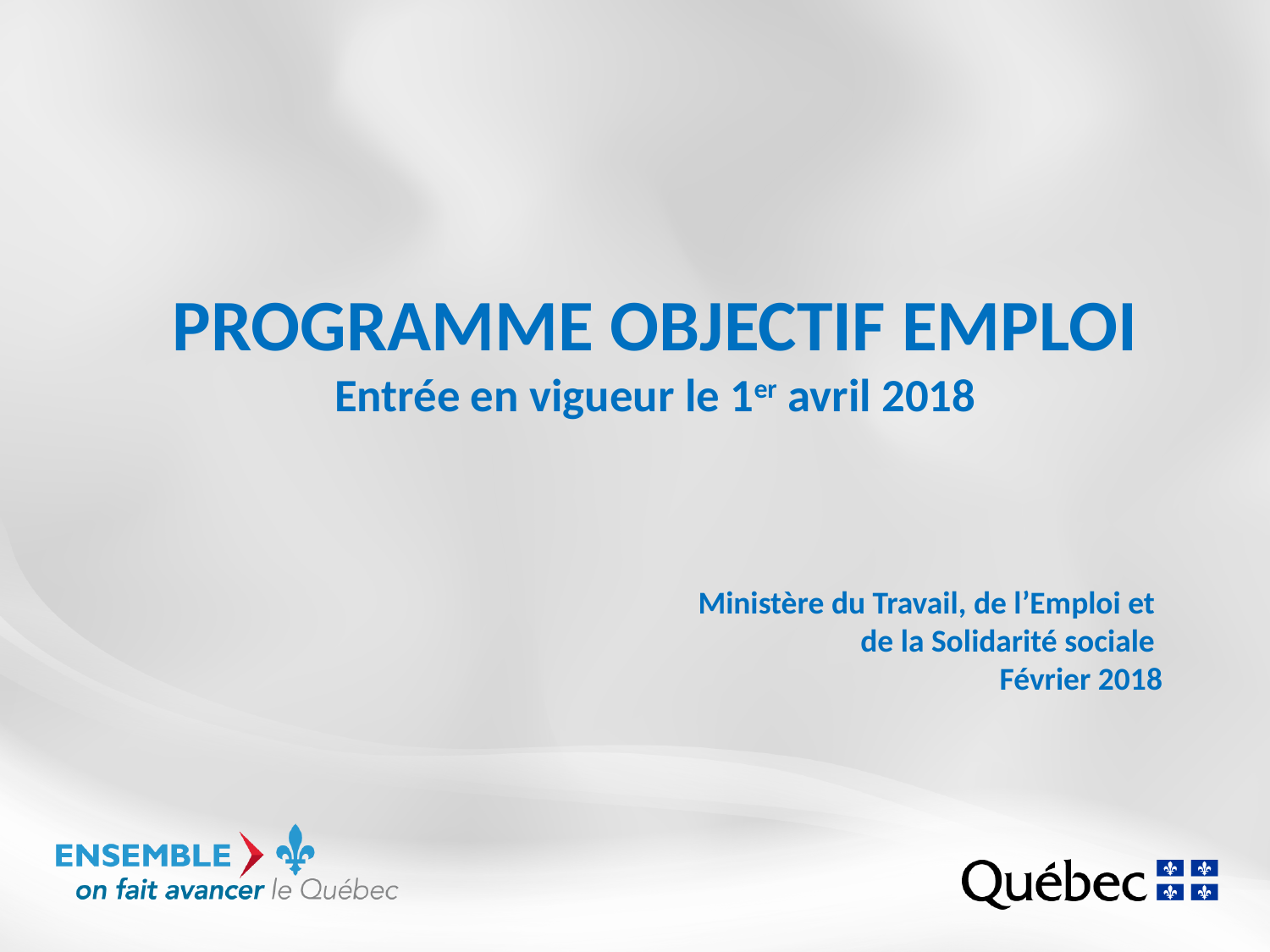

Programme objectif emploi
Entrée en vigueur le 1er avril 2018
Ministère du Travail, de l’Emploi et
de la Solidarité sociale
Février 2018